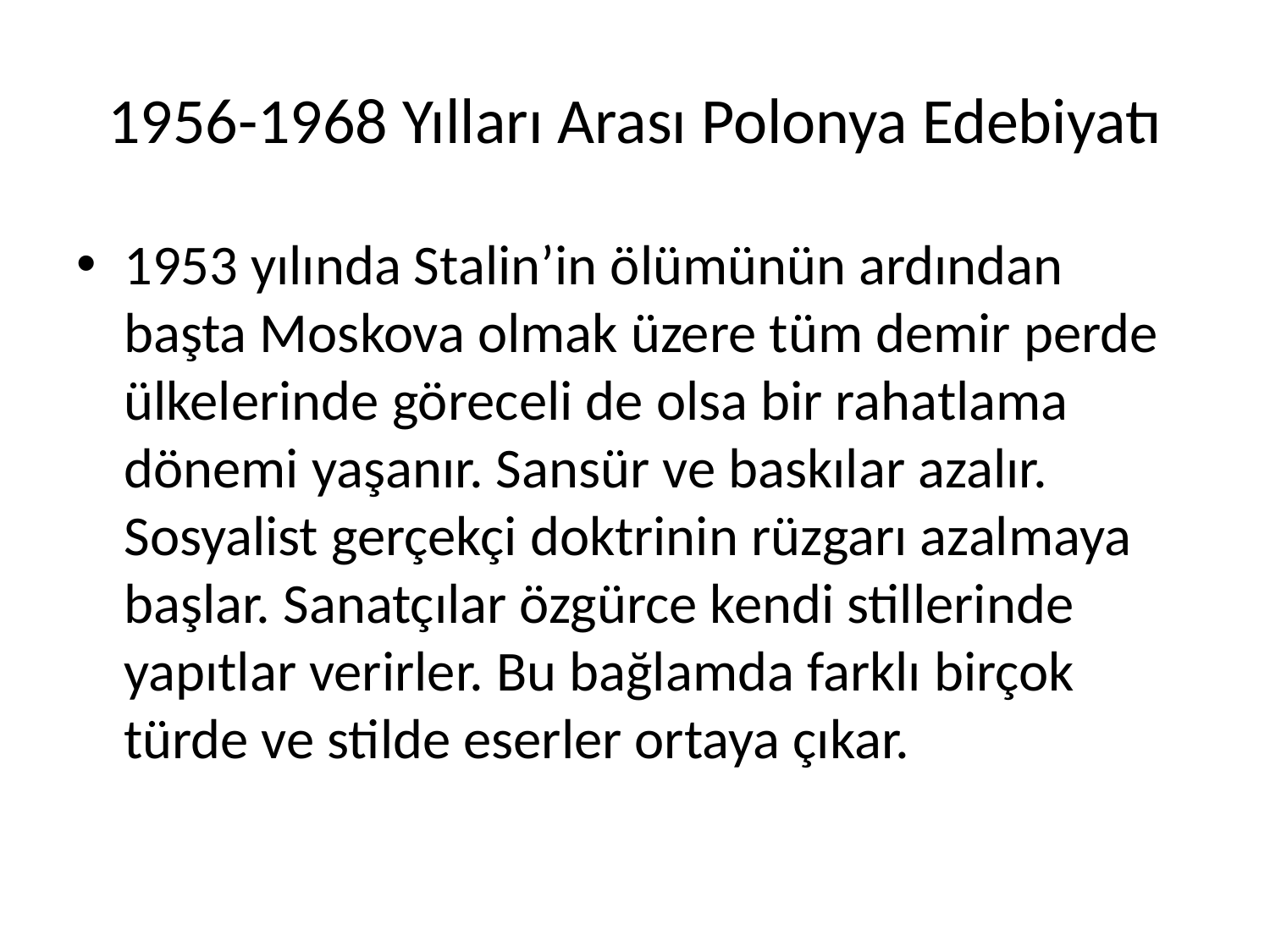

# 1956-1968 Yılları Arası Polonya Edebiyatı
1953 yılında Stalin’in ölümünün ardından başta Moskova olmak üzere tüm demir perde ülkelerinde göreceli de olsa bir rahatlama dönemi yaşanır. Sansür ve baskılar azalır. Sosyalist gerçekçi doktrinin rüzgarı azalmaya başlar. Sanatçılar özgürce kendi stillerinde yapıtlar verirler. Bu bağlamda farklı birçok türde ve stilde eserler ortaya çıkar.